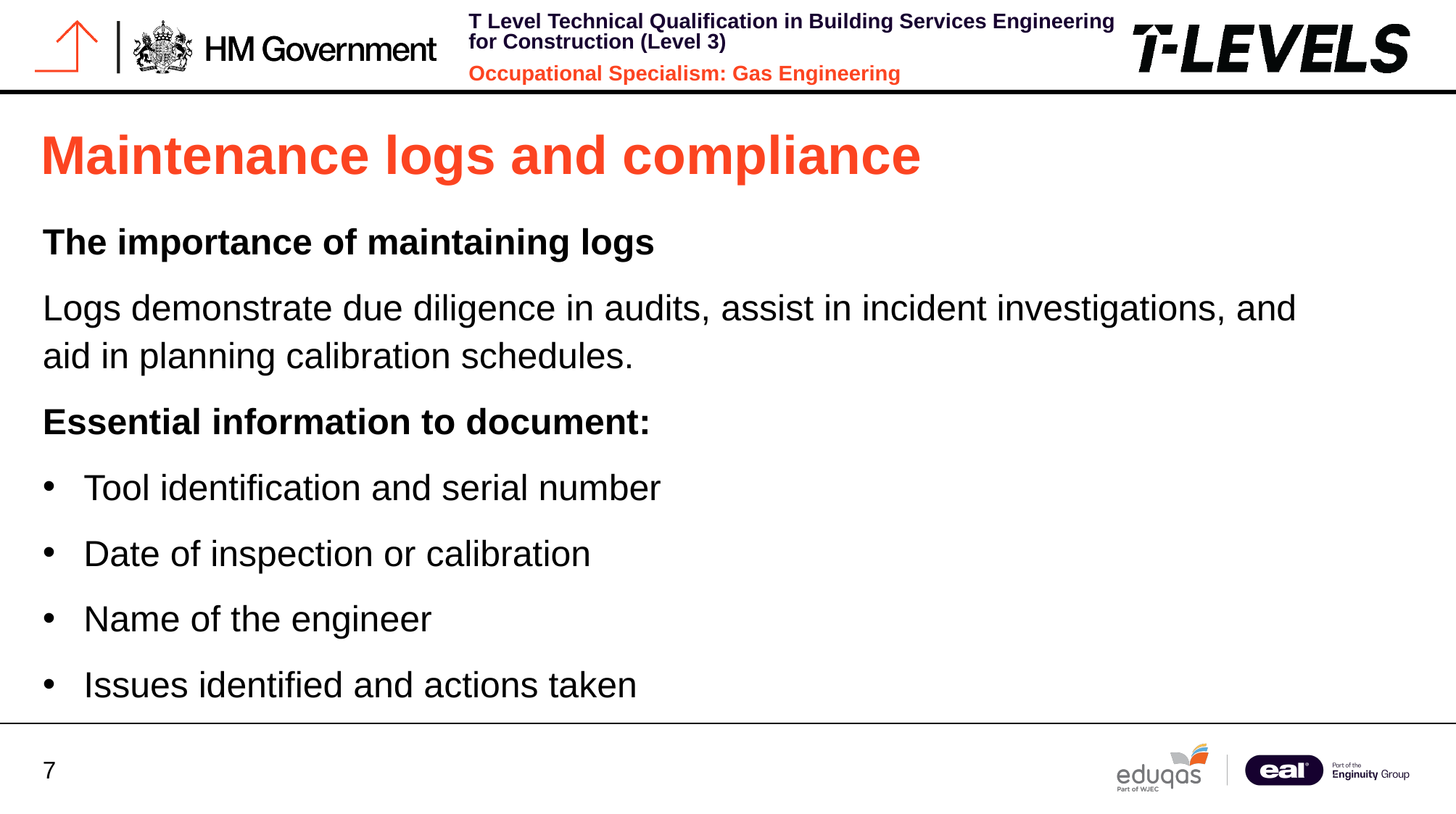

# Maintenance logs and compliance
The importance of maintaining logs
Logs demonstrate due diligence in audits, assist in incident investigations, and aid in planning calibration schedules.
Essential information to document:
Tool identification and serial number
Date of inspection or calibration
Name of the engineer
Issues identified and actions taken